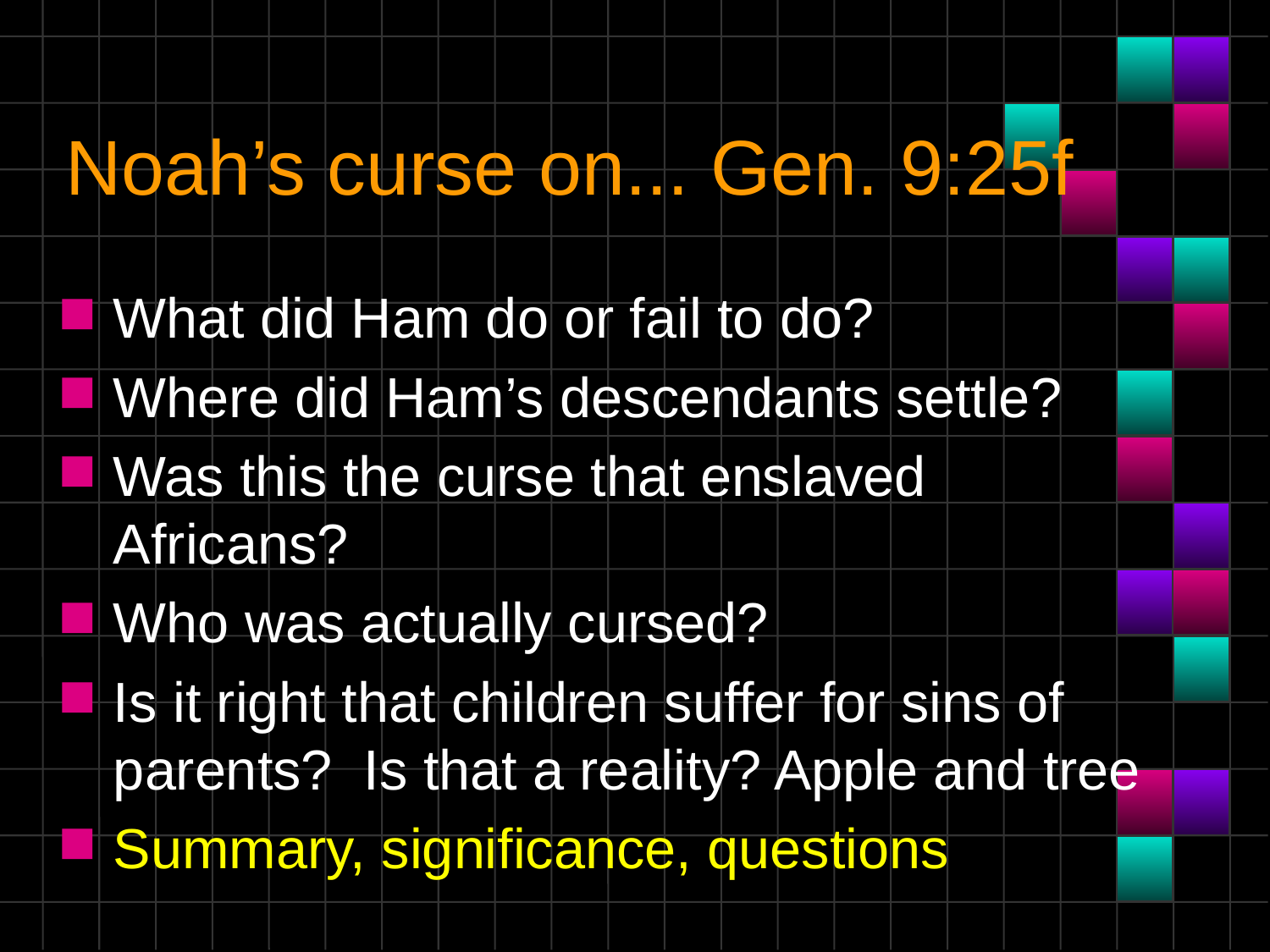

# Noah’s curse on... Gen. 9:25f
What did Ham do or fail to do?
Where did Ham’s descendants settle?
Was this the curse that enslaved Africans?
Who was actually cursed?
Is it right that children suffer for sins of parents?  Is that a reality? Apple and tree
Summary, significance, questions